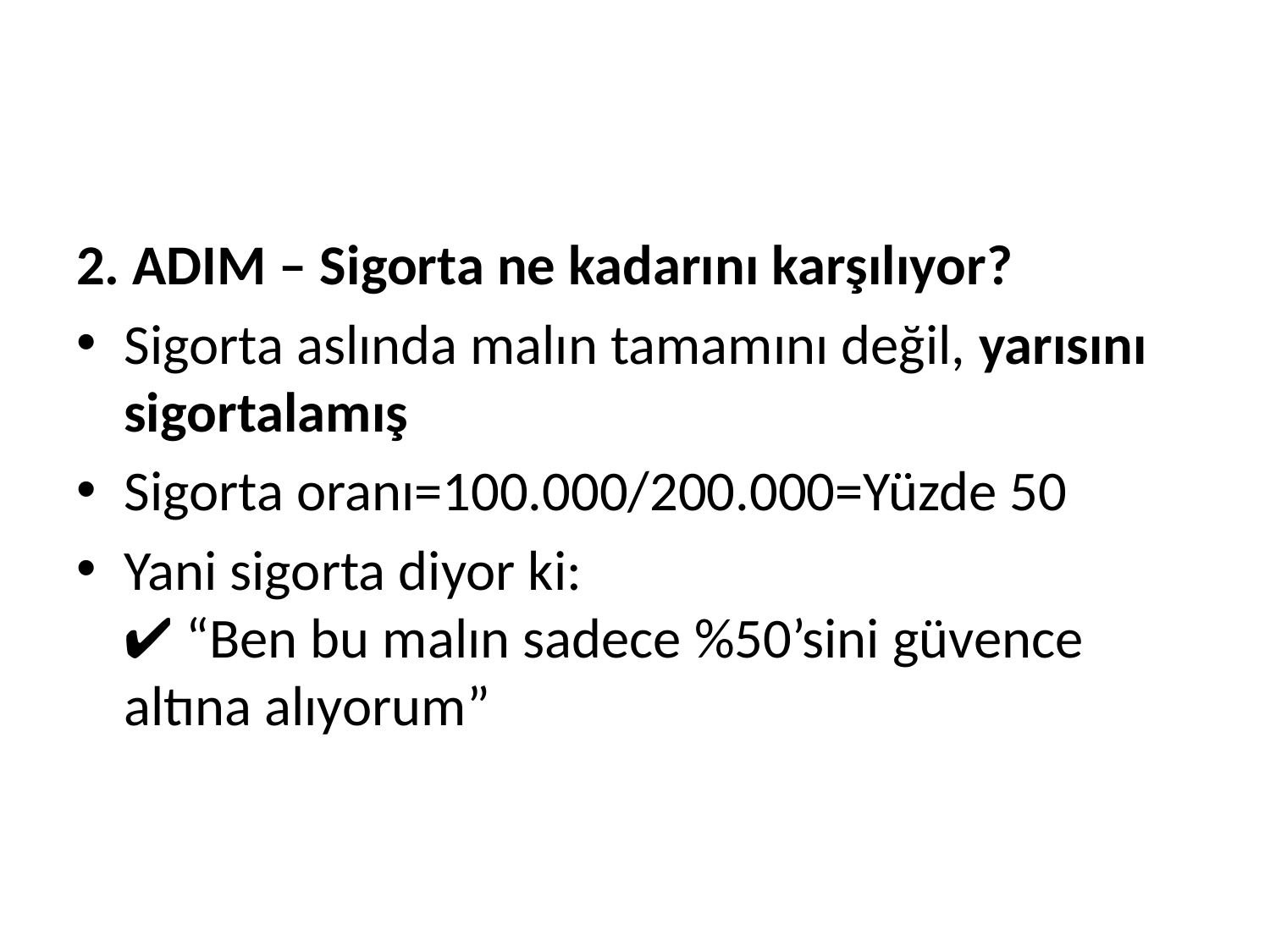

2. ADIM – Sigorta ne kadarını karşılıyor?
Sigorta aslında malın tamamını değil, yarısını sigortalamış
Sigorta oranı=100.000/200.000=Yüzde 50
Yani sigorta diyor ki:
✔ “Ben bu malın sadece %50’sini güvence altına alıyorum”